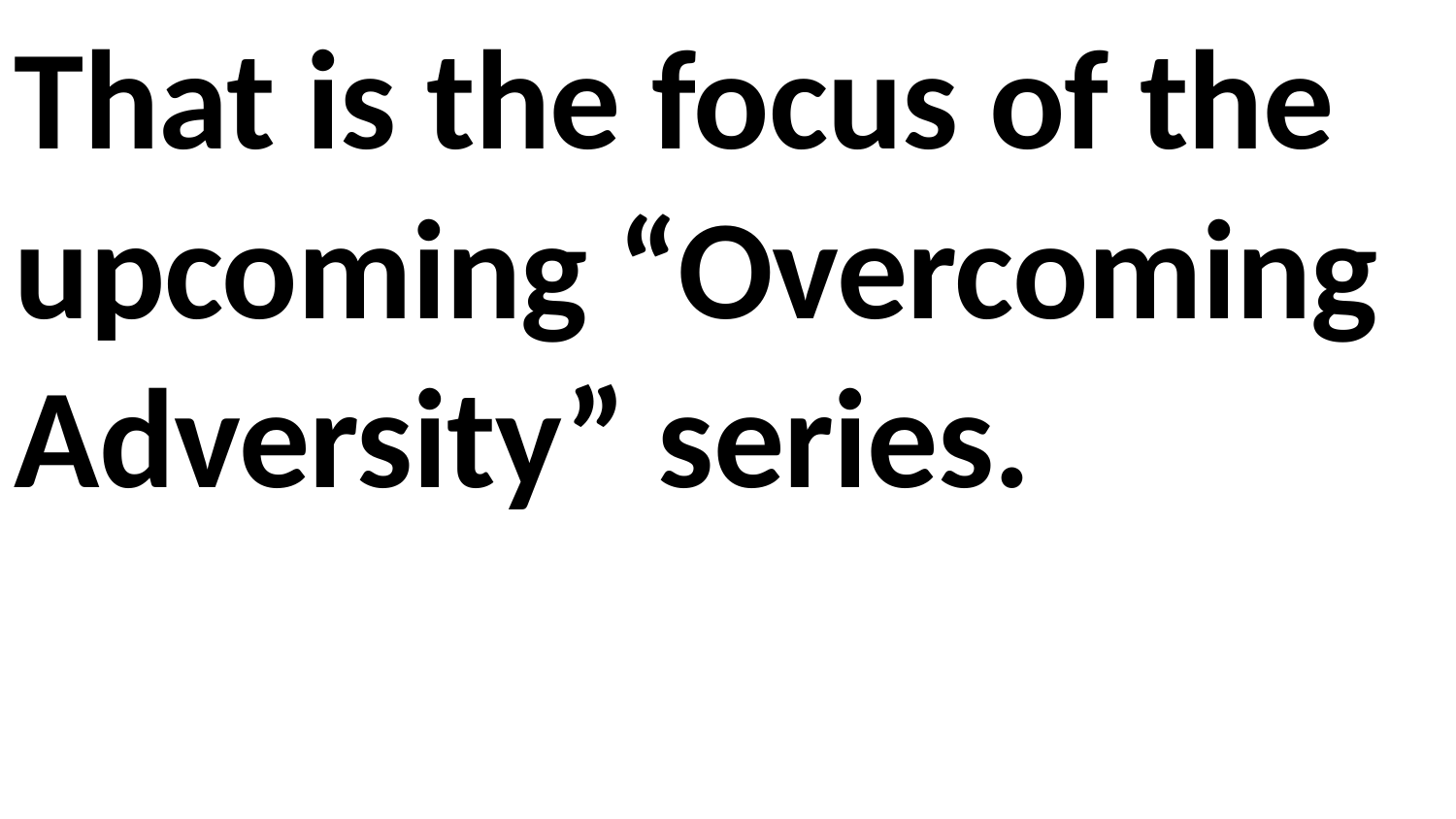

That is the focus of the upcoming “Overcoming Adversity” series.